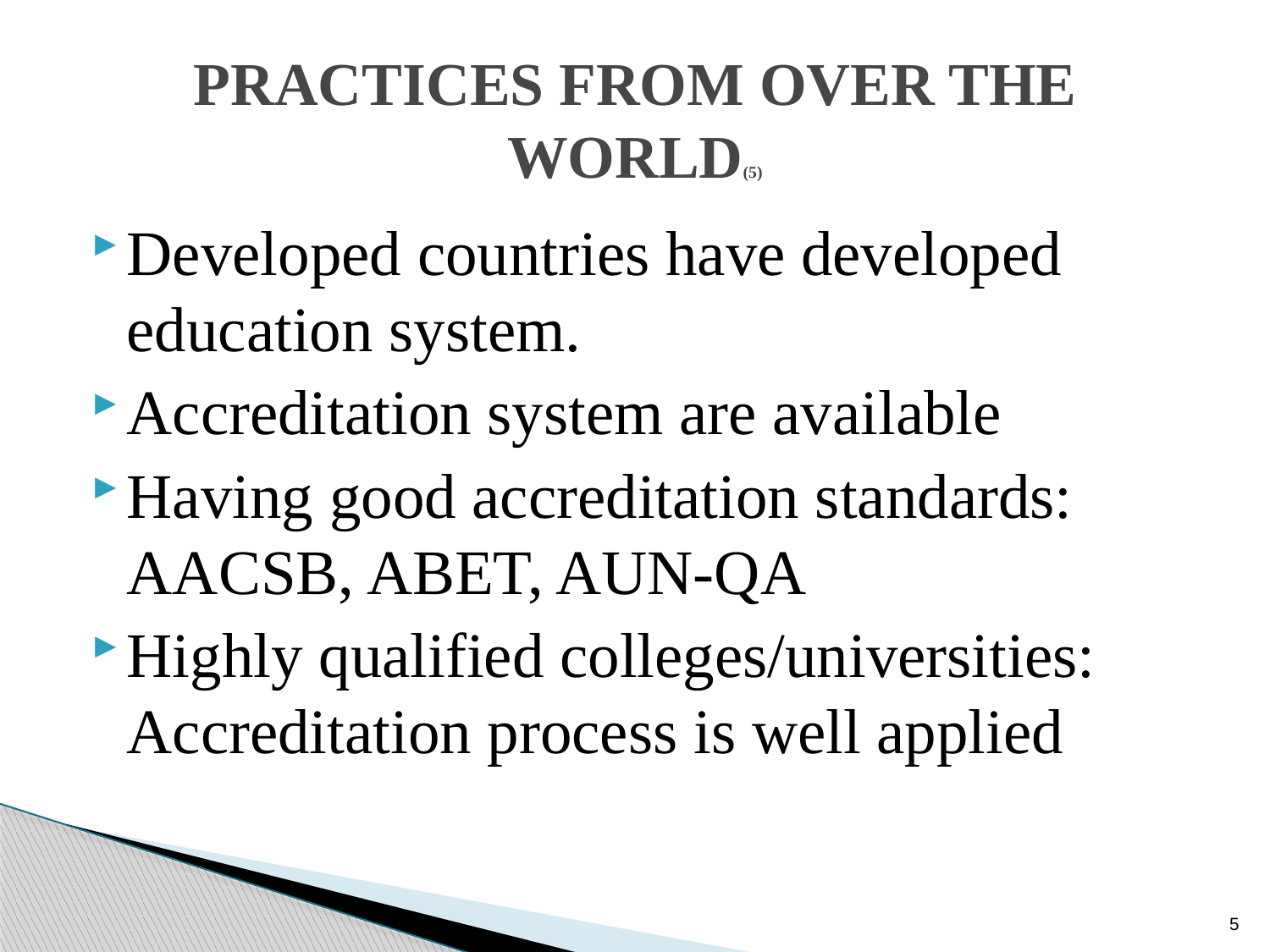

# PRACTICES FROM OVER THE WORLD(5)
Developed countries have developed education system.
Accreditation system are available
Having good accreditation standards: AACSB, ABET, AUN-QA
Highly qualified colleges/universities: Accreditation process is well applied

5